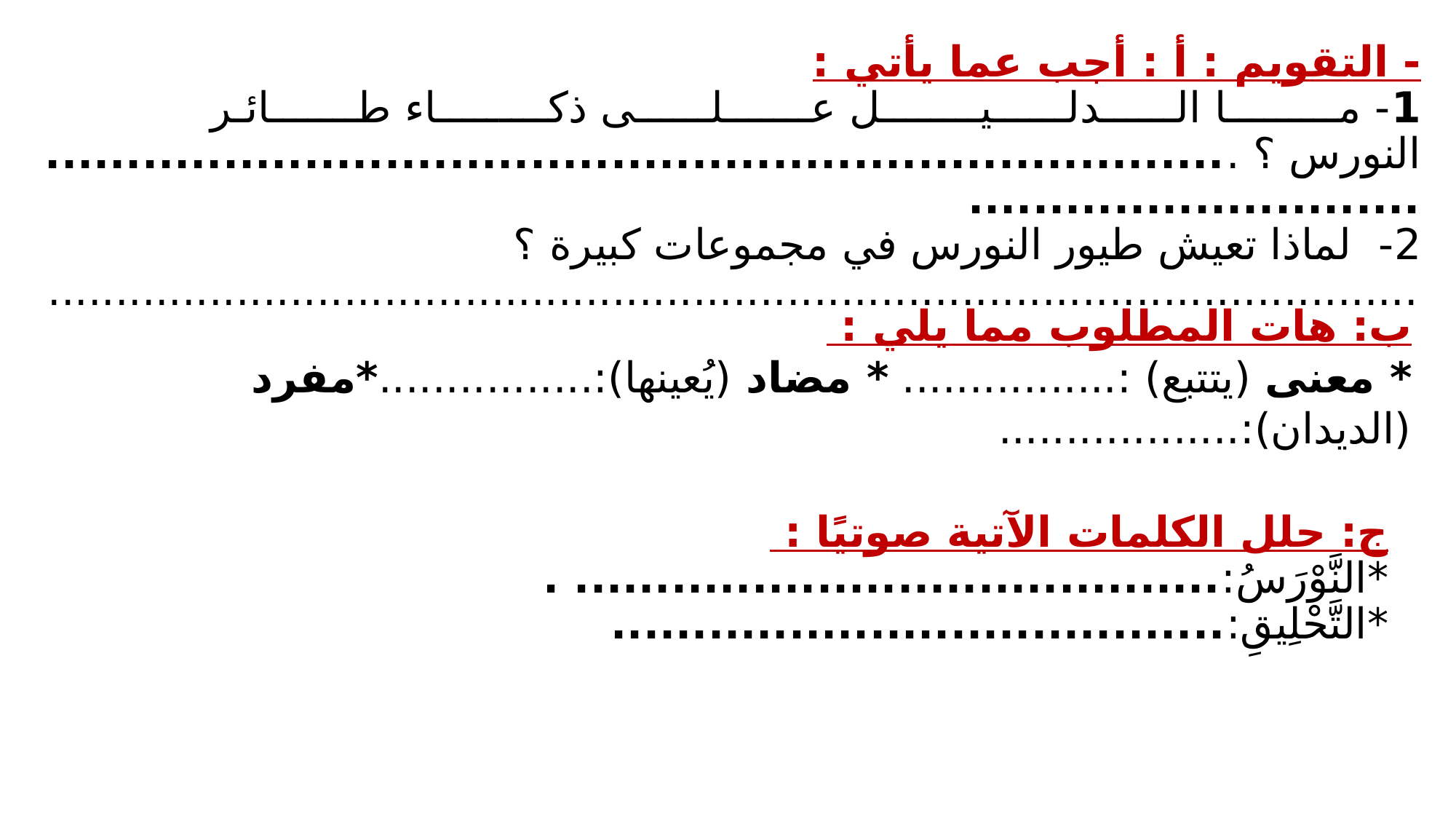

- التقويم : أ : أجب عما يأتي :
1- مـــــــــا الــــــدلــــــيــــــــل عـــــــلــــــى ذكـــــــــاء طـــــــائـر النورس ؟ ......................................................................................................
2-  لماذا تعيش طيور النورس في مجموعات كبيرة ؟
......................................................................................................
ب: هات المطلوب مما يلي :
* معنى (يتتبع) :................ * مضاد (يُعينها):................*مفرد (الديدان):..................
ج: حلل الكلمات الآتية صوتيًا :
*النَّوْرَسُ:........................................ . *التَّحْلِيقِ:......................................